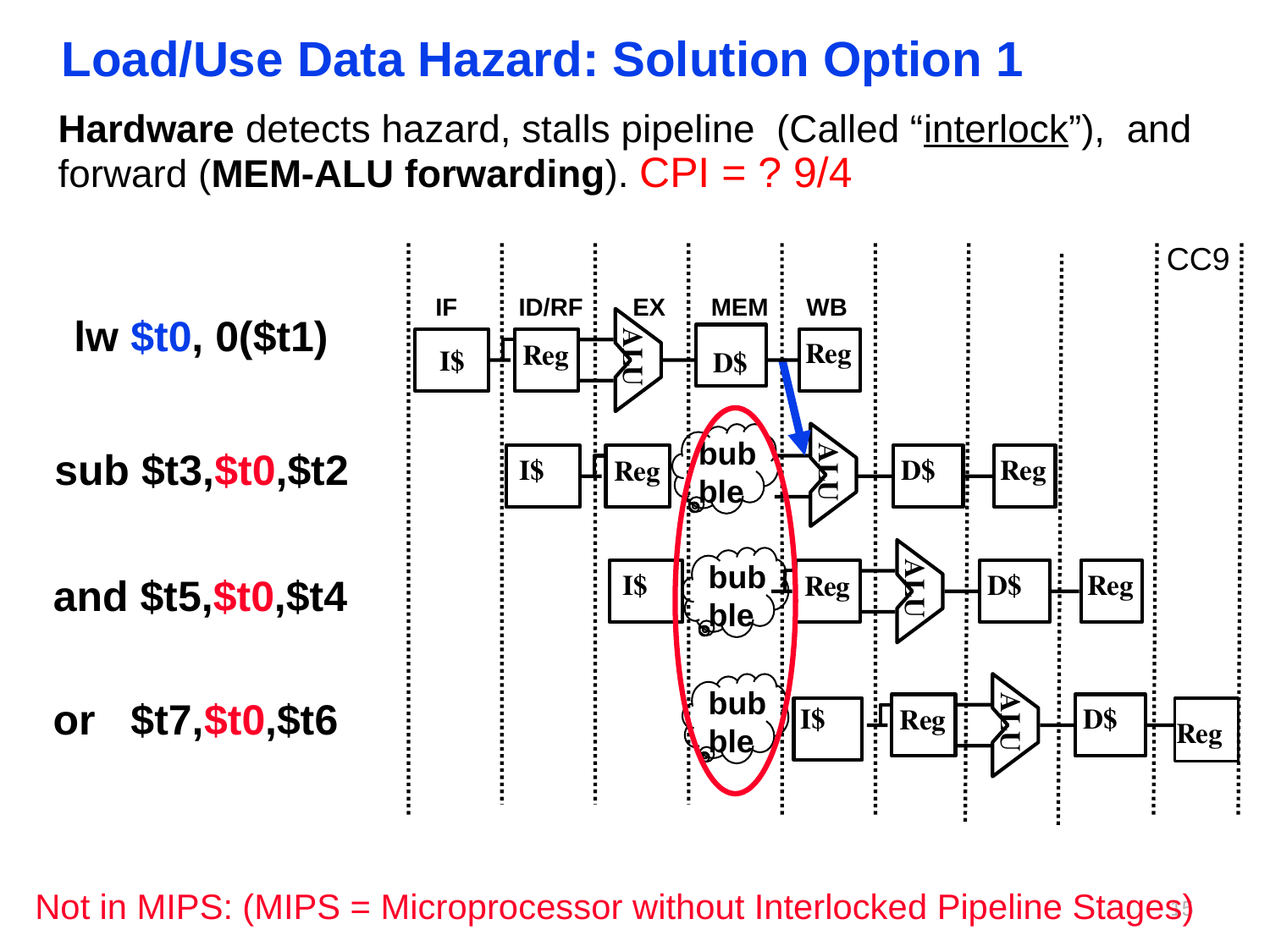

# Load/Use Data Hazard: Solution Option 1
Hardware detects hazard, stalls pipeline  (Called “interlock”),  and forward (MEM-ALU forwarding). CPI = ? 9/4
CC9

IF
ID/RF
EX
MEM
WB
lw $t0, 0($t1)

Reg
Reg
ALU
I$
 D$

ALU

bubble
sub $t3,$t0,$t2

I$

 D$
Reg
Reg

ALU

bubble

I$

 D$
Reg
Reg
and $t5,$t0,$t4

bubble

or   $t7,$t0,$t6

I$
 D$
Reg

ALU

Reg
Not in MIPS: (MIPS = Microprocessor without Interlocked Pipeline Stages)
15